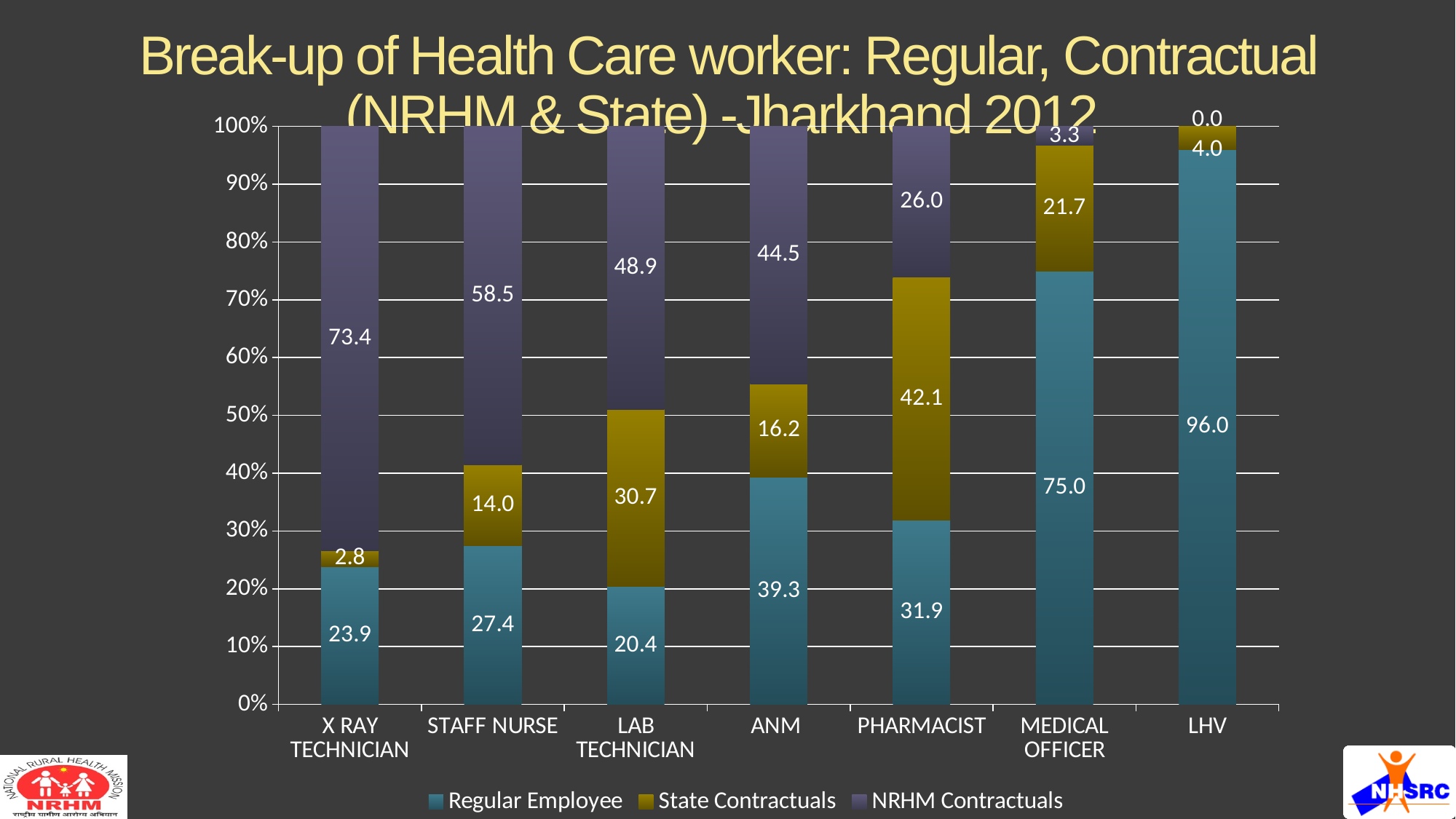

# Break-up of Health Care worker: Regular, Contractual (NRHM & State) -Jharkhand 2012

### Chart

| Category | Regular Employee | State Contractuals | NRHM Contractuals |
|---|---|---|---|
| X RAY TECHNICIAN | 23.853211009174313 | 2.752293577981656 | 73.39449541284401 |
| STAFF NURSE | 27.444794952681352 | 14.037854889589923 | 58.51735015772871 |
| LAB TECHNICIAN | 20.39473684210519 | 30.701754385964886 | 48.9035087719299 |
| ANM  | 39.281339322172386 | 16.224309241867385 | 44.494351435960255 |
| PHARMACIST | 31.85595567867039 | 42.105263157894726 | 26.038781163434905 |
| MEDICAL OFFICER | 74.9835418038183 | 21.724818959842043 | 3.2916392363396976 |
| LHV | 96.0 | 4.0 | 0.0 |